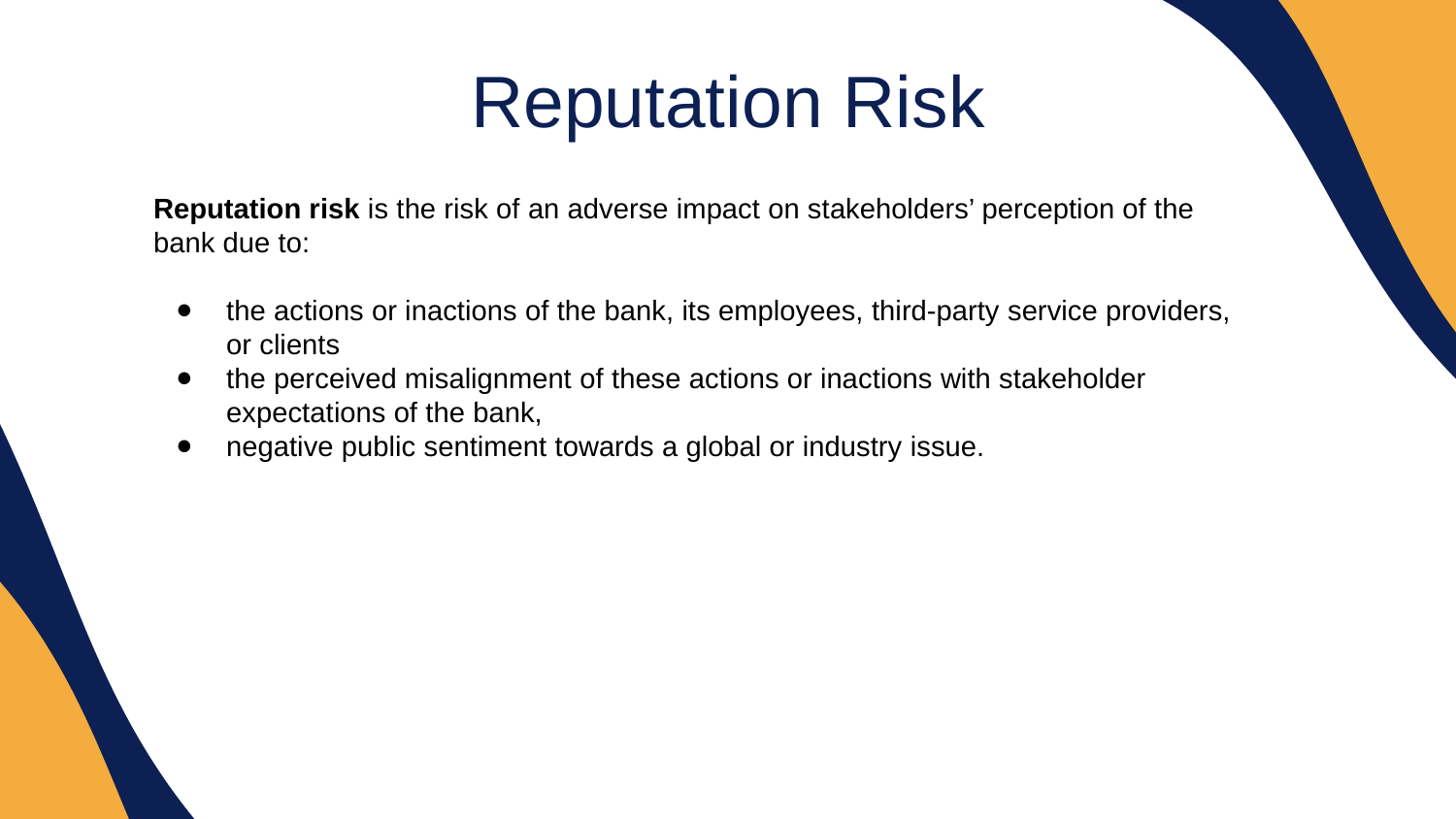

Reputation Risk
Reputation risk is the risk of an adverse impact on stakeholders’ perception of the bank due to:

the actions or inactions of the bank, its employees, third-party service providers, or clients
the perceived misalignment of these actions or inactions with stakeholder expectations of the bank,
negative public sentiment towards a global or industry issue.